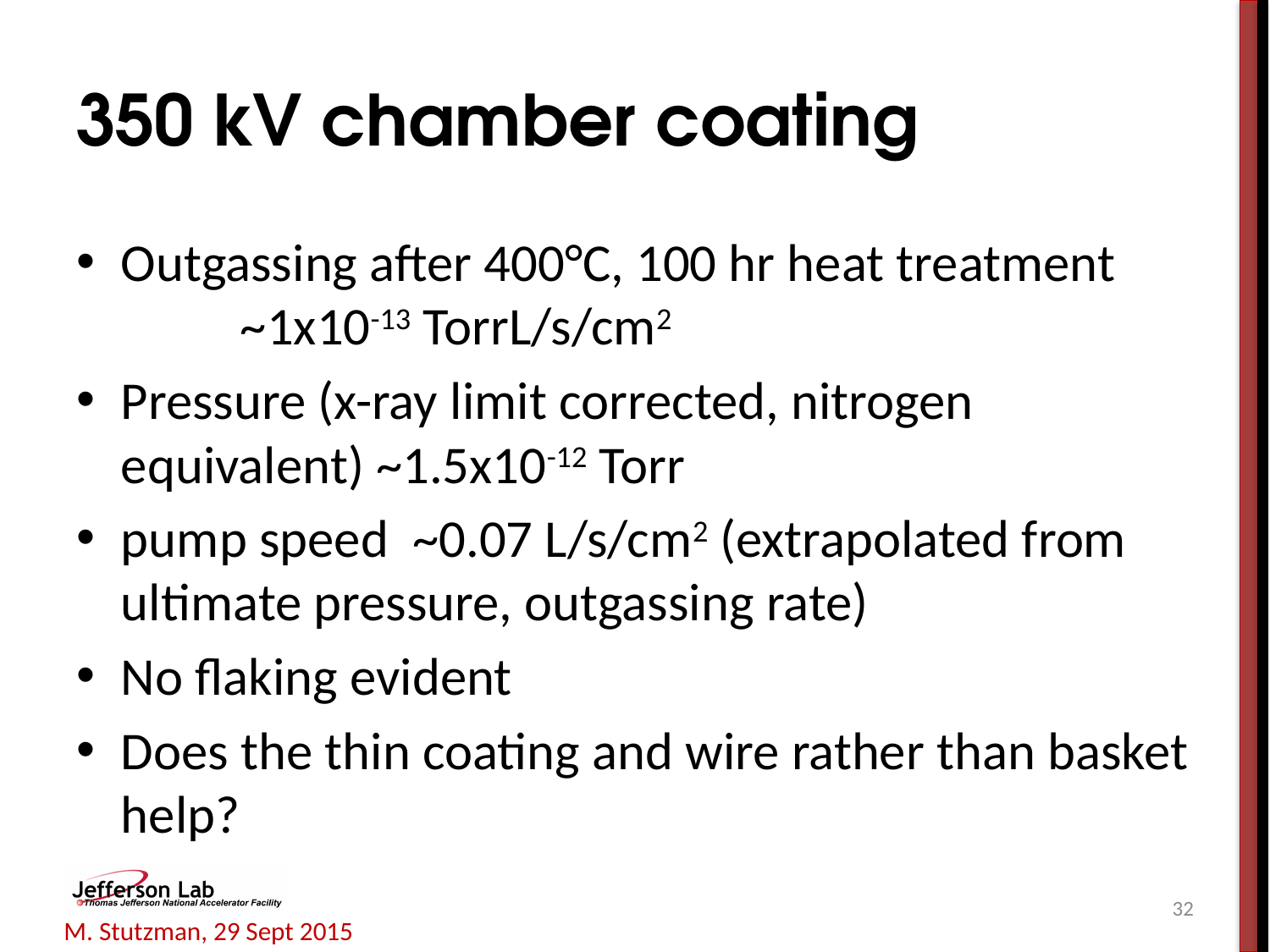

# 350 kV chamber coating
Outgassing after 400°C, 100 hr heat treatment 		~1x10-13 TorrL/s/cm2
Pressure (x-ray limit corrected, nitrogen equivalent) ~1.5x10-12 Torr
pump speed  ~0.07 L/s/cm2 (extrapolated from ultimate pressure, outgassing rate)
No flaking evident
Does the thin coating and wire rather than basket help?
32